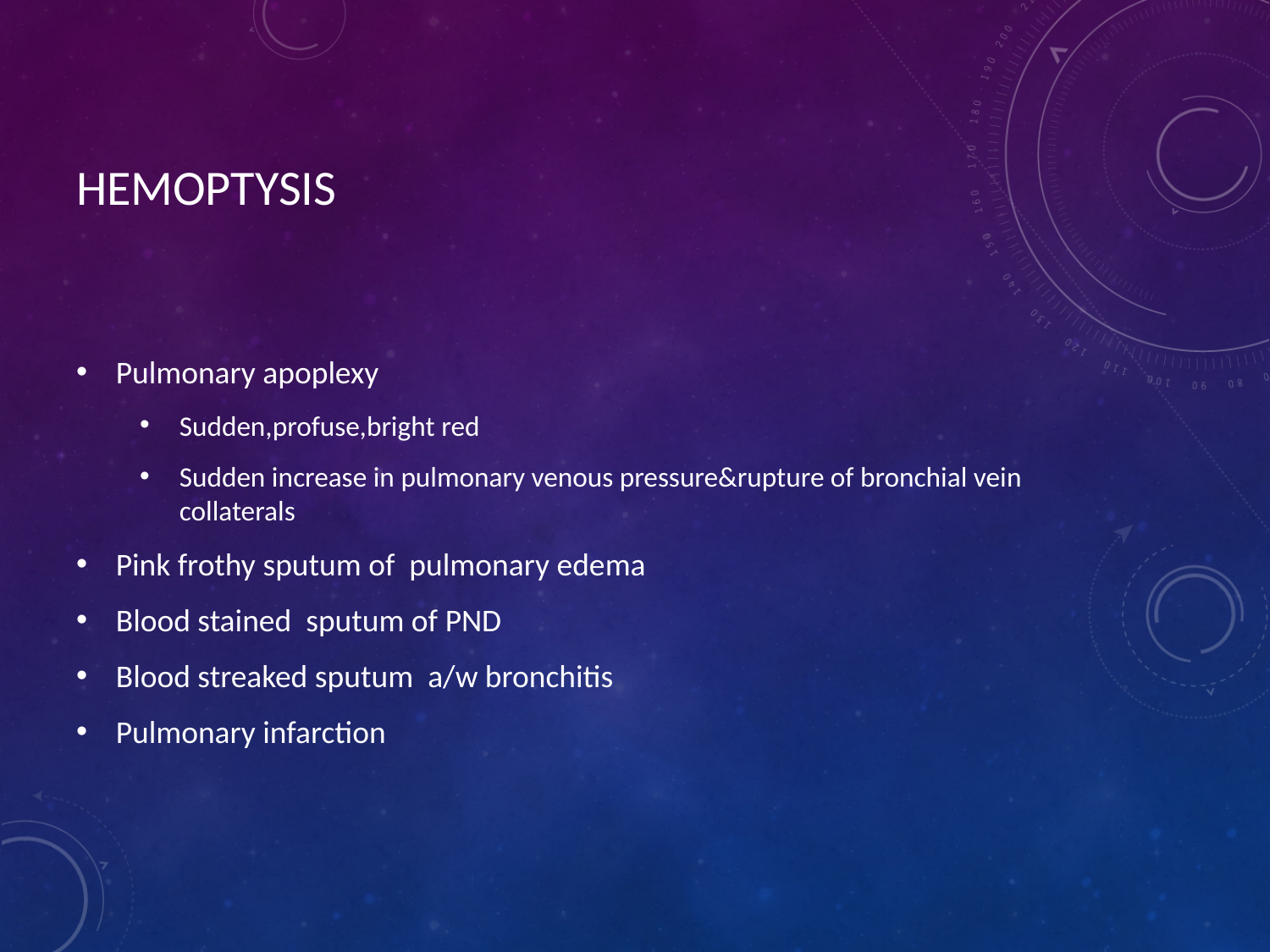

# Hemoptysis
Pulmonary apoplexy
Sudden,profuse,bright red
Sudden increase in pulmonary venous pressure&rupture of bronchial vein collaterals
Pink frothy sputum of  pulmonary edema
Blood stained  sputum of PND
Blood streaked sputum  a/w bronchitis
Pulmonary infarction